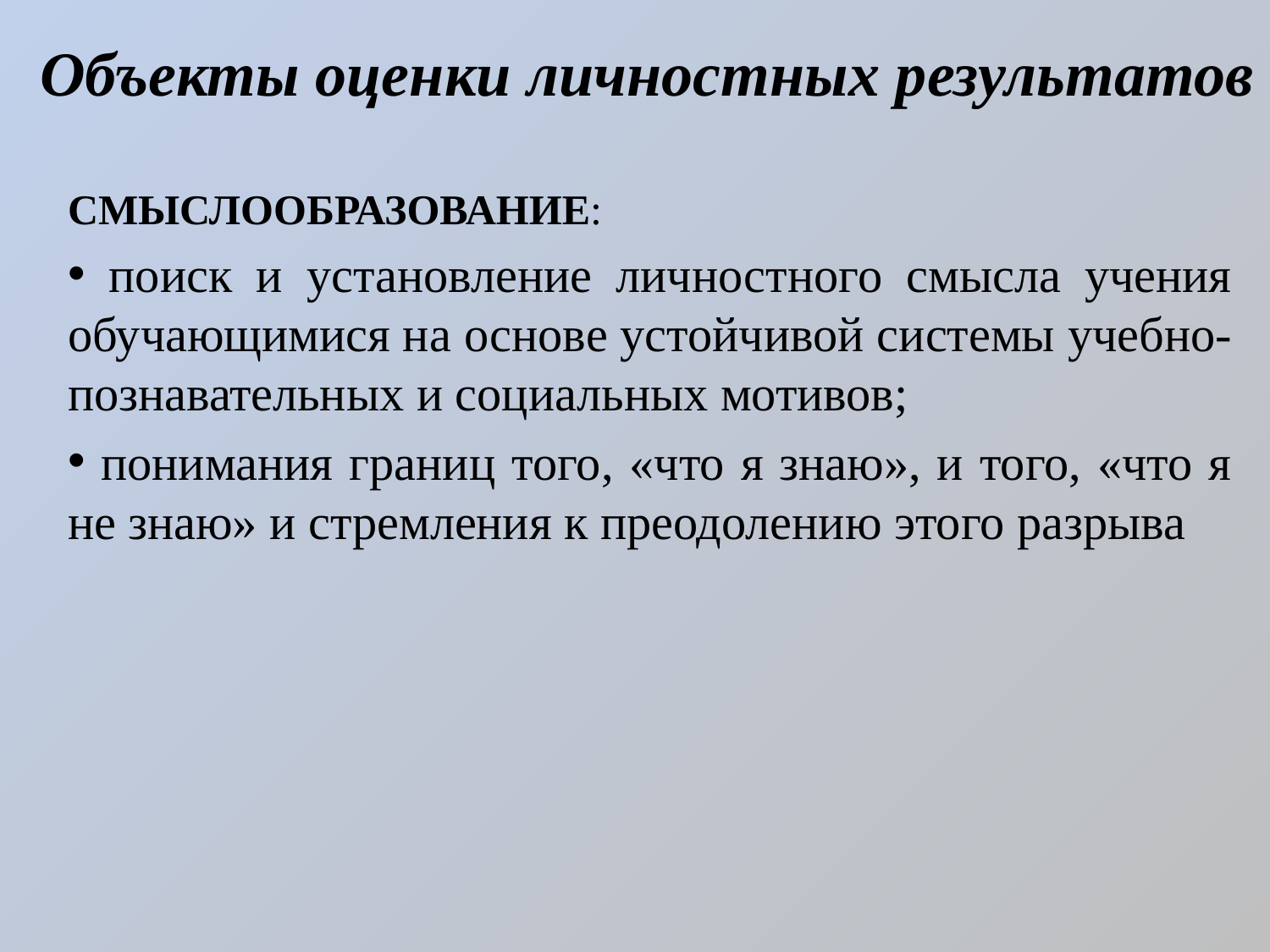

# Объекты оценки личностных результатов
СМЫСЛООБРАЗОВАНИЕ:
 поиск и установление личностного смысла учения обучающимися на основе устойчивой системы учебно-познавательных и социальных мотивов;
 понимания границ того, «что я знаю», и того, «что я не знаю» и стремления к преодолению этого разрыва